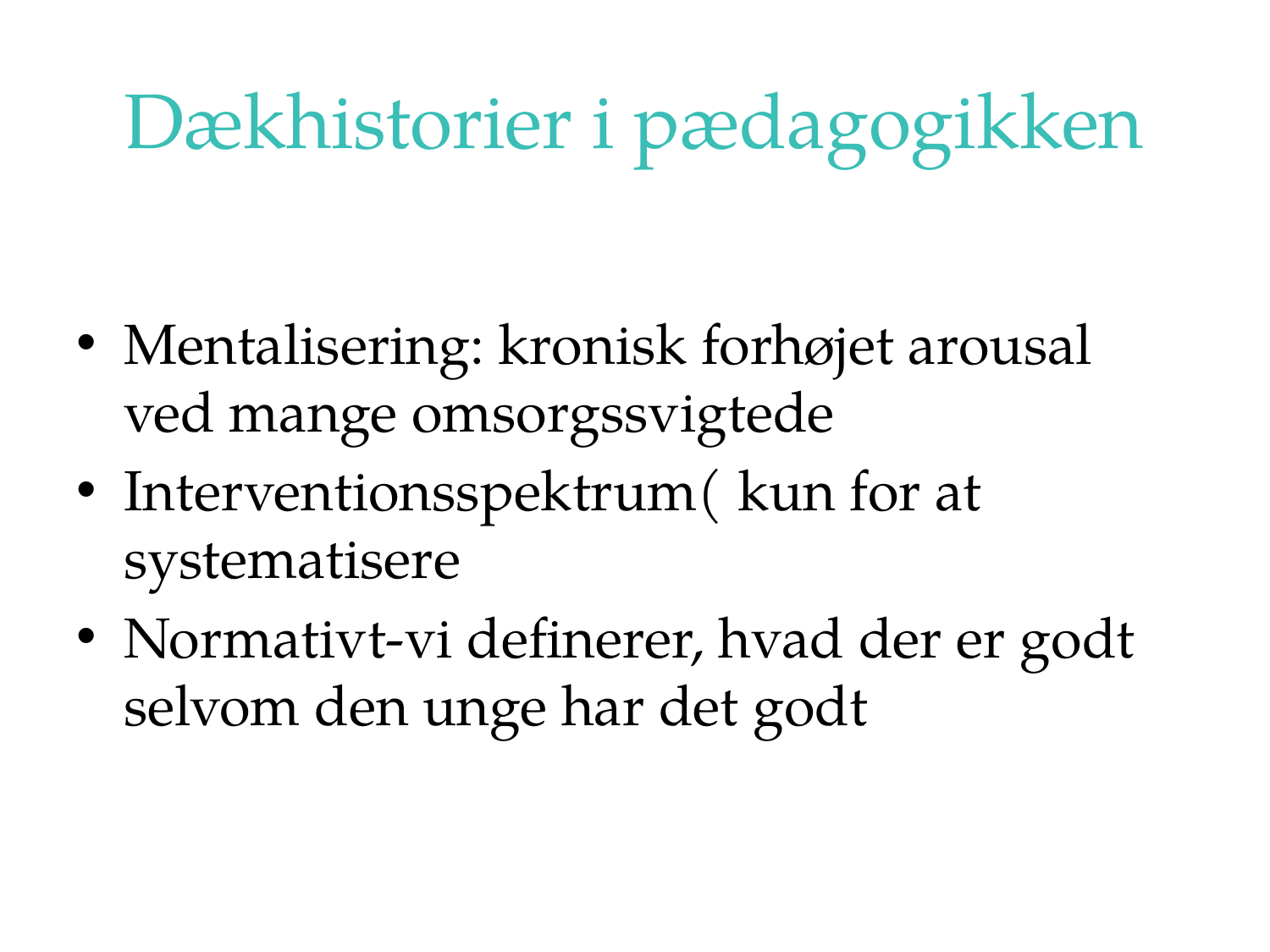

# Dækhistorier i pædagogikken

Mentalisering: kronisk forhøjet arousal ved mange omsorgssvigtede
Interventionsspektrum( kun for at systematisere
Normativt-vi definerer, hvad der er godt selvom den unge har det godt